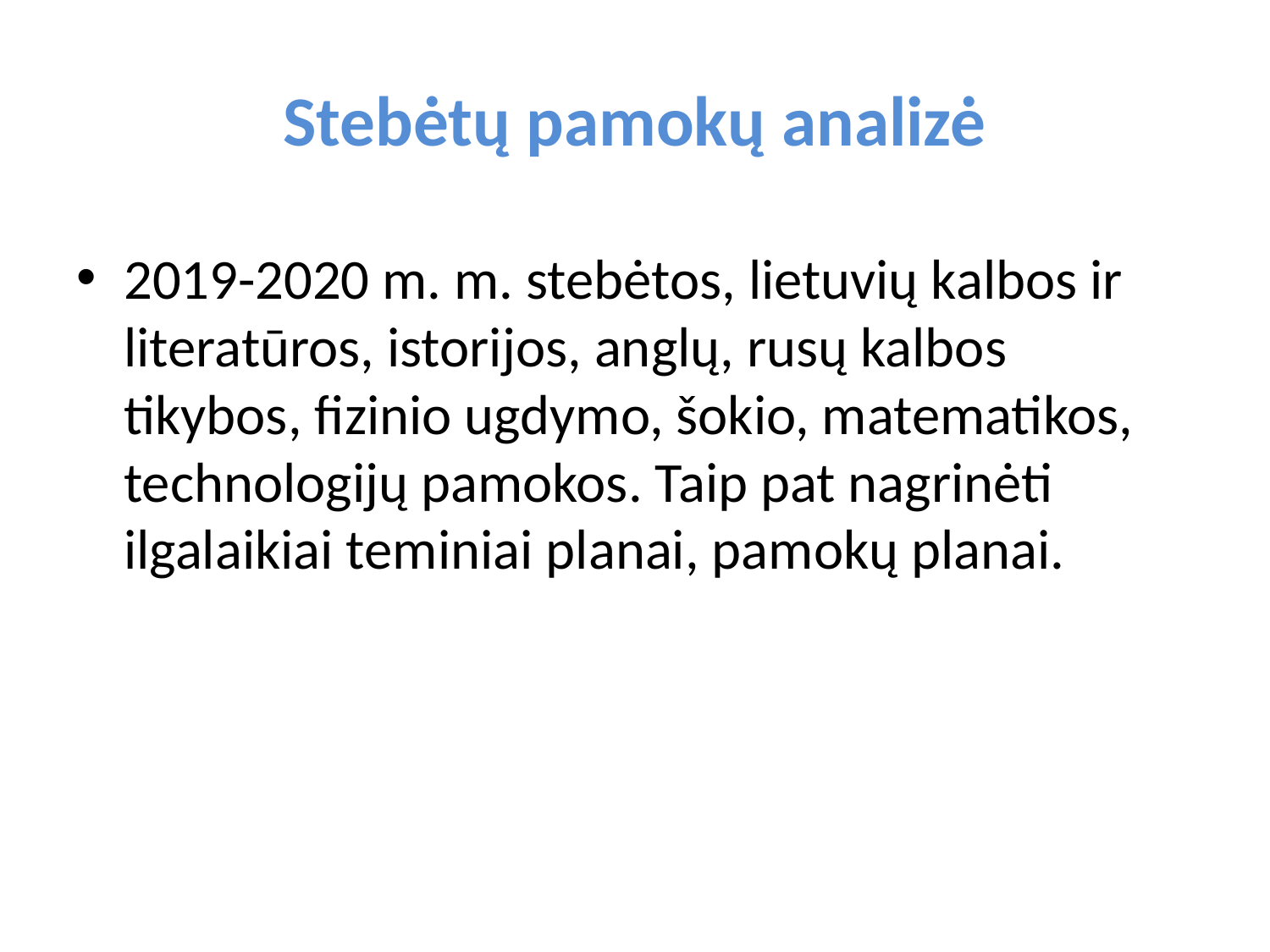

# Stebėtų pamokų analizė
2019-2020 m. m. stebėtos, lietuvių kalbos ir literatūros, istorijos, anglų, rusų kalbos tikybos, fizinio ugdymo, šokio, matematikos, technologijų pamokos. Taip pat nagrinėti ilgalaikiai teminiai planai, pamokų planai.